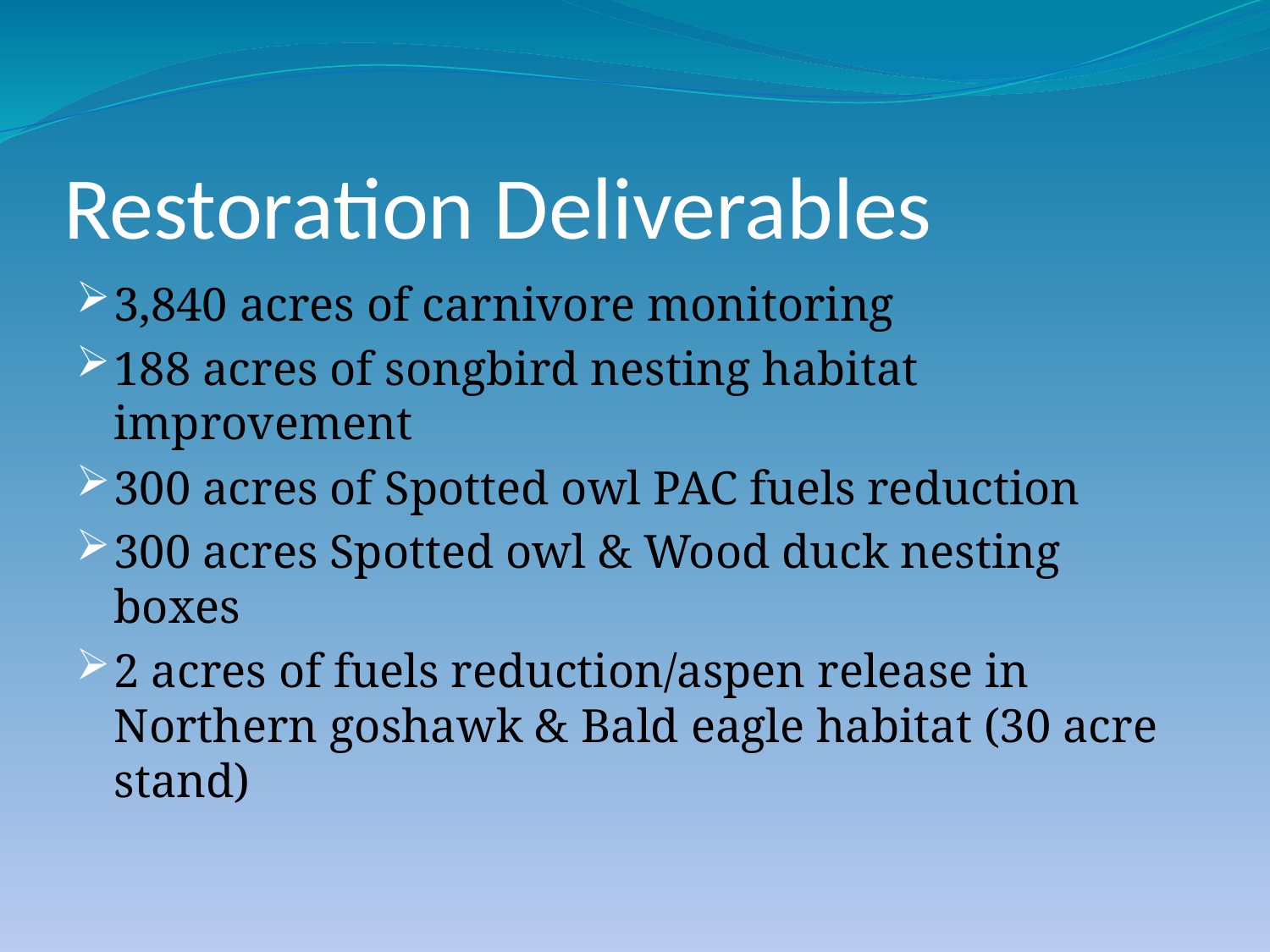

# Restoration Deliverables
3,840 acres of carnivore monitoring
188 acres of songbird nesting habitat improvement
300 acres of Spotted owl PAC fuels reduction
300 acres Spotted owl & Wood duck nesting boxes
2 acres of fuels reduction/aspen release in Northern goshawk & Bald eagle habitat (30 acre stand)